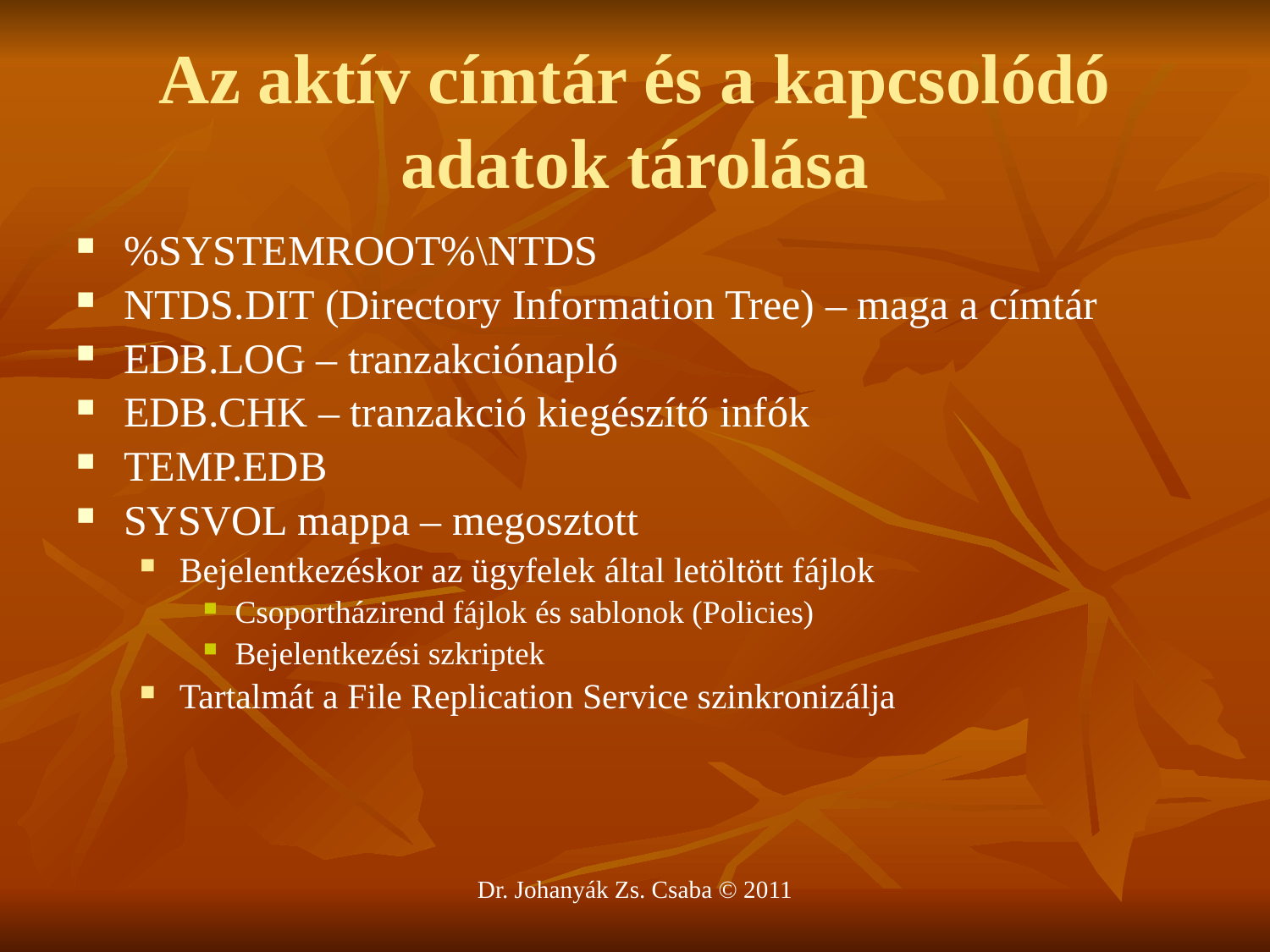

# Az aktív címtár és a kapcsolódó adatok tárolása
%SYSTEMROOT%\NTDS
NTDS.DIT (Directory Information Tree) – maga a címtár
EDB.LOG – tranzakciónapló
EDB.CHK – tranzakció kiegészítő infók
TEMP.EDB
SYSVOL mappa – megosztott
Bejelentkezéskor az ügyfelek által letöltött fájlok
Csoportházirend fájlok és sablonok (Policies)
Bejelentkezési szkriptek
Tartalmát a File Replication Service szinkronizálja

Dr. Johanyák Zs. Csaba © 2011